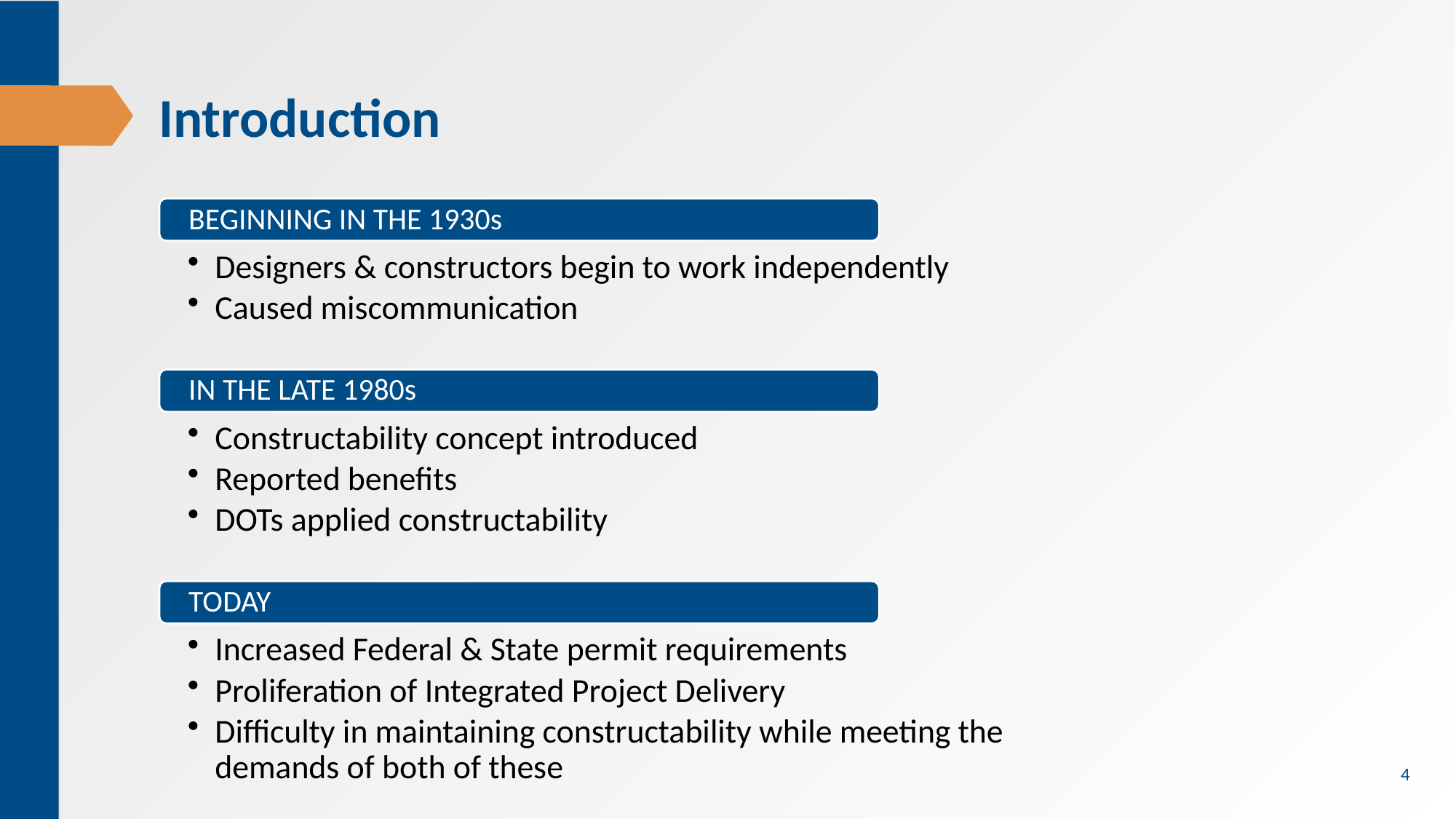

# Introduction

BEGINNING IN THE 1930s

Designers & constructors begin to work independently
Caused miscommunication

IN THE LATE 1980s

Constructability concept introduced
Reported benefits
DOTs applied constructability

TODAY

Increased Federal & State permit requirements
Proliferation of Integrated Project Delivery
Difficulty in maintaining constructability while meeting the demands of both of these
4